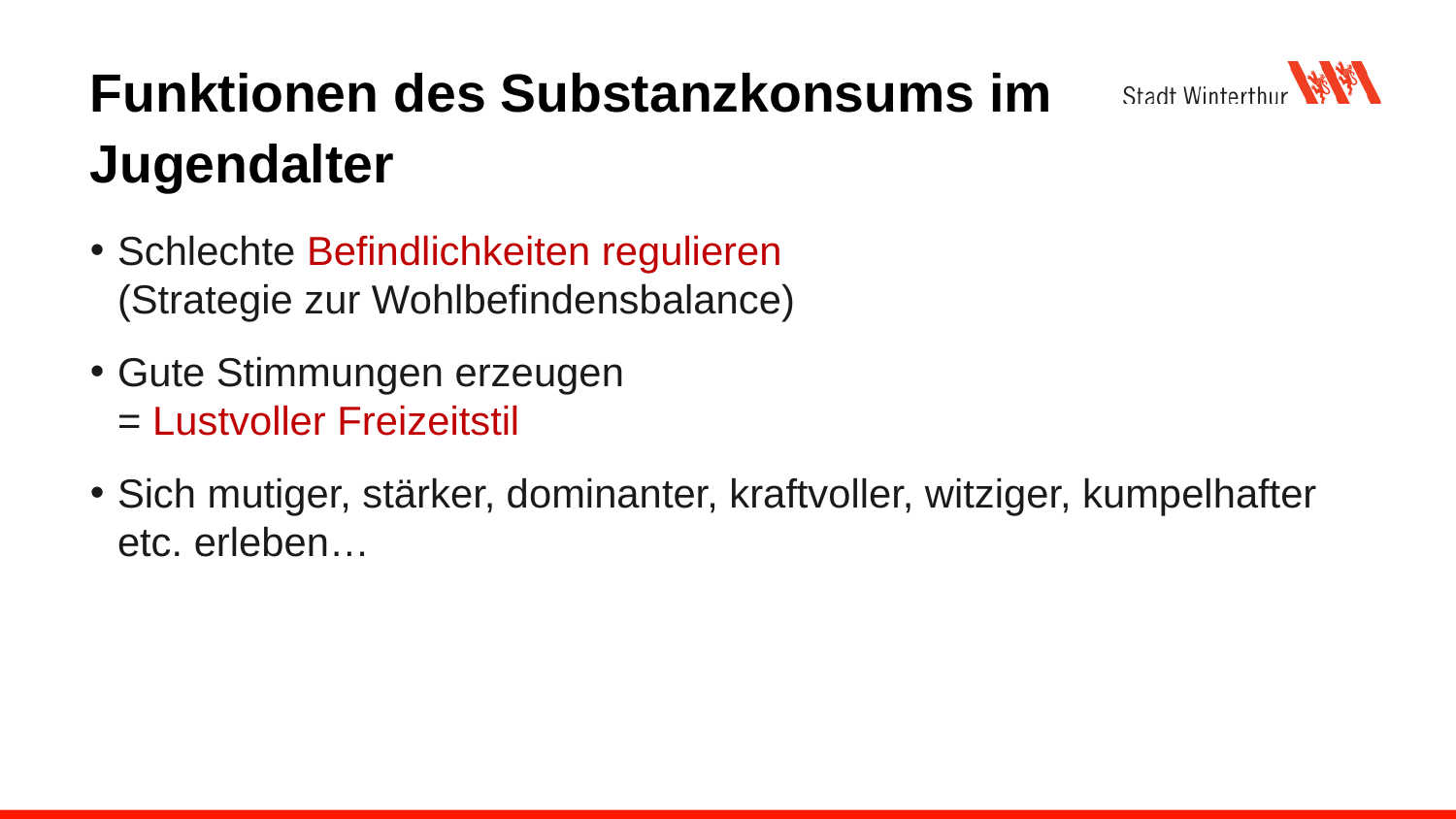

# Funktionen des Substanzkonsums im Jugendalter
Schlechte Befindlichkeiten regulieren
(Strategie zur Wohlbefindensbalance)
Gute Stimmungen erzeugen
= Lustvoller Freizeitstil
Sich mutiger, stärker, dominanter, kraftvoller, witziger, kumpelhafter etc. erleben…